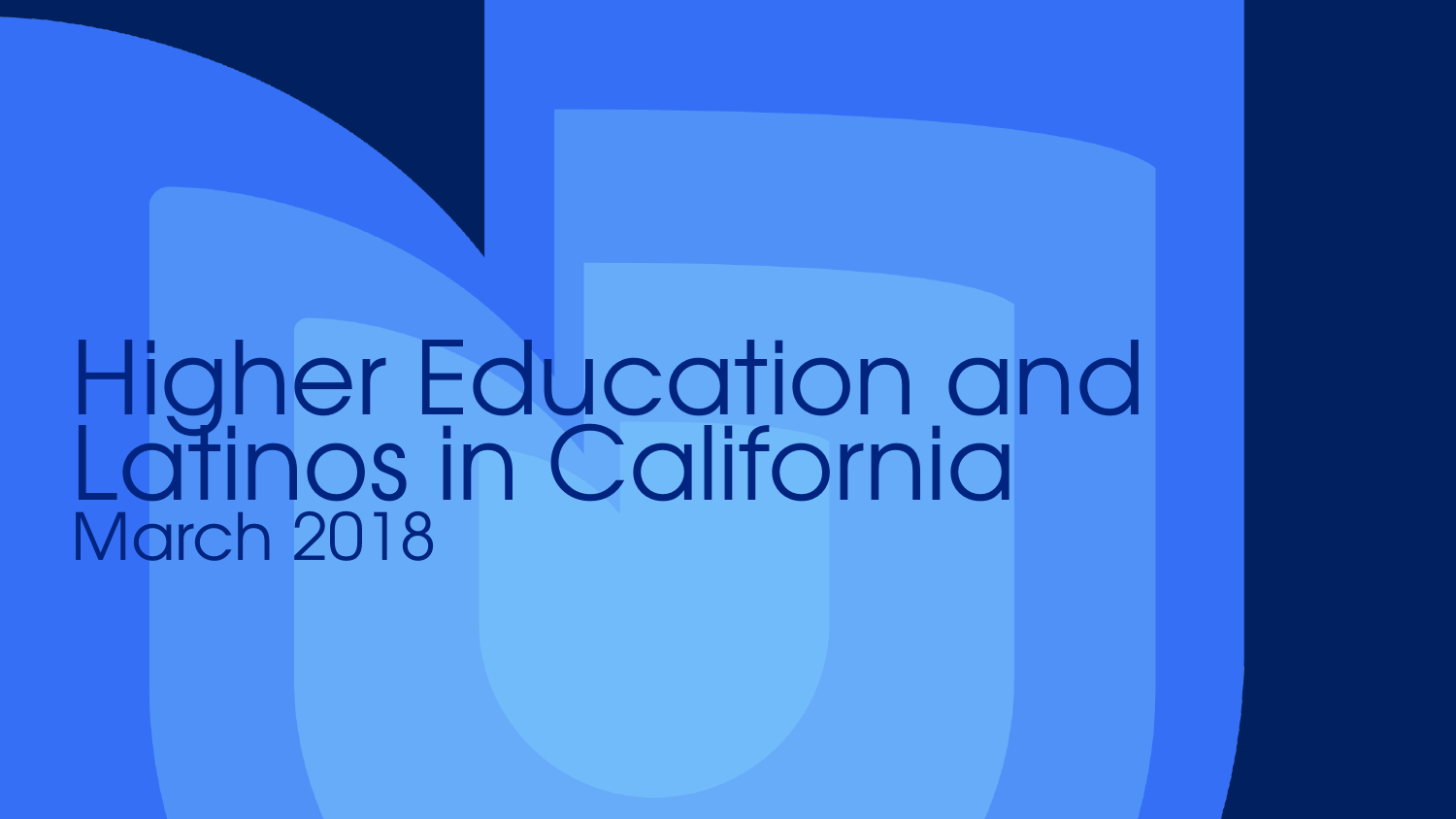

# Higher Education and Latinos in California March 2018